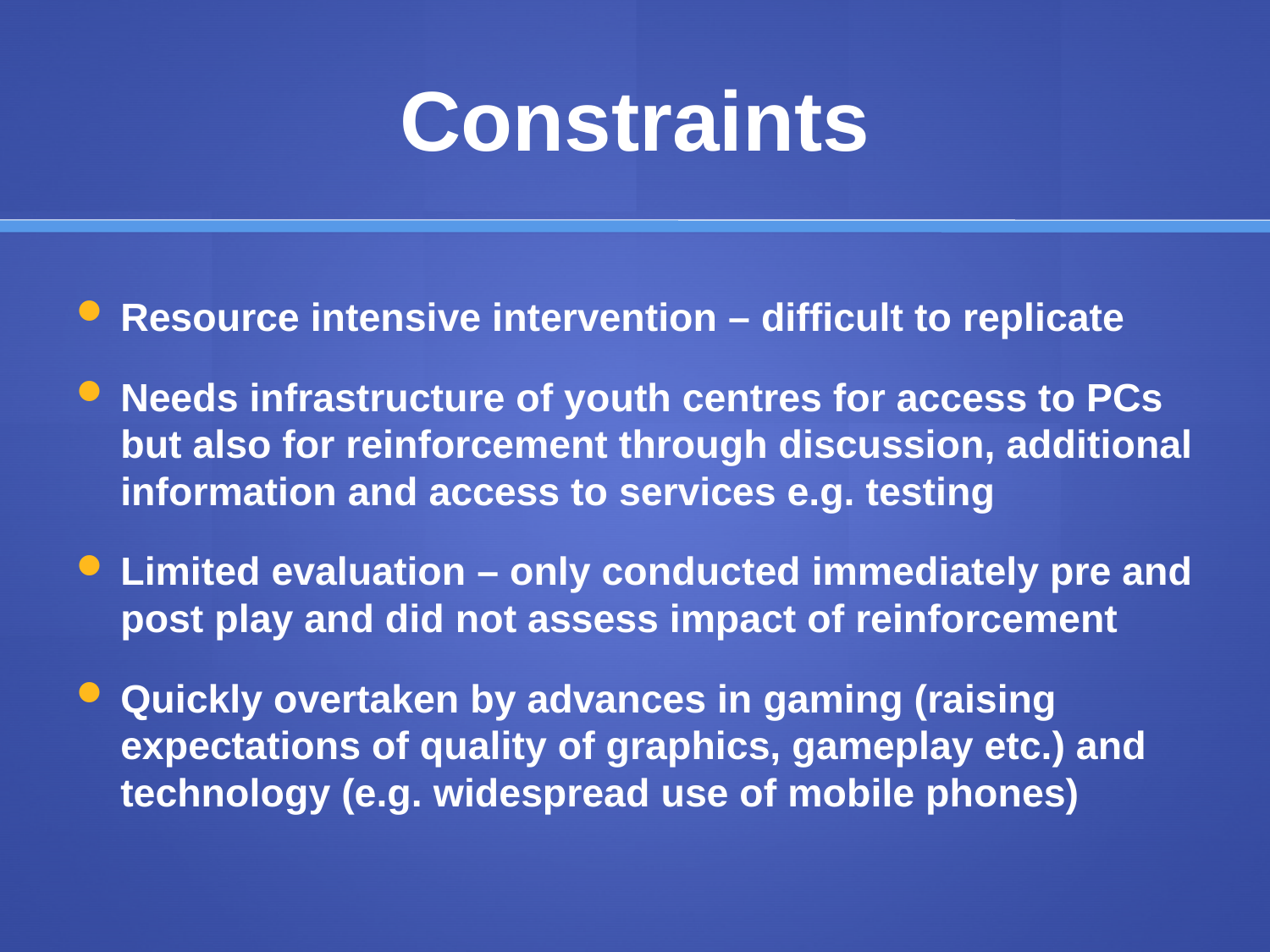

# Constraints
Resource intensive intervention – difficult to replicate
Needs infrastructure of youth centres for access to PCs but also for reinforcement through discussion, additional information and access to services e.g. testing
Limited evaluation – only conducted immediately pre and post play and did not assess impact of reinforcement
Quickly overtaken by advances in gaming (raising expectations of quality of graphics, gameplay etc.) and technology (e.g. widespread use of mobile phones)